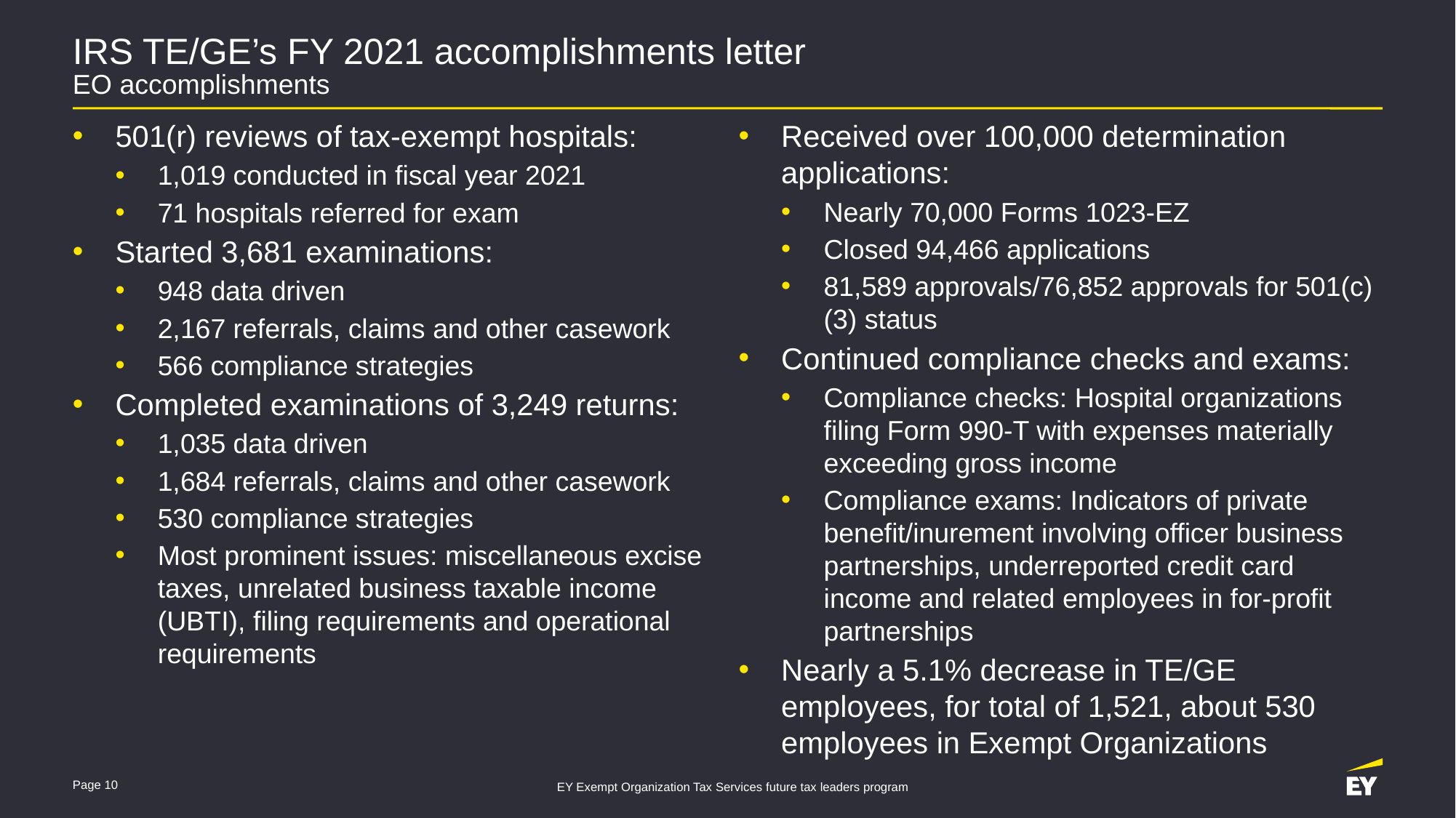

# IRS TE/GE’s FY 2021 accomplishments letter EO accomplishments
501(r) reviews of tax-exempt hospitals:
1,019 conducted in fiscal year 2021
71 hospitals referred for exam
Started 3,681 examinations:
948 data driven
2,167 referrals, claims and other casework
566 compliance strategies
Completed examinations of 3,249 returns:
1,035 data driven
1,684 referrals, claims and other casework
530 compliance strategies
Most prominent issues: miscellaneous excise taxes, unrelated business taxable income (UBTI), filing requirements and operational requirements

Received over 100,000 determination applications:
Nearly 70,000 Forms 1023-EZ
Closed 94,466 applications
81,589 approvals/76,852 approvals for 501(c)(3) status
Continued compliance checks and exams:
Compliance checks: Hospital organizations filing Form 990-T with expenses materially exceeding gross income
Compliance exams: Indicators of private benefit/inurement involving officer business partnerships, underreported credit card income and related employees in for-profit partnerships
Nearly a 5.1% decrease in TE/GE employees, for total of 1,521, about 530 employees in Exempt Organizations